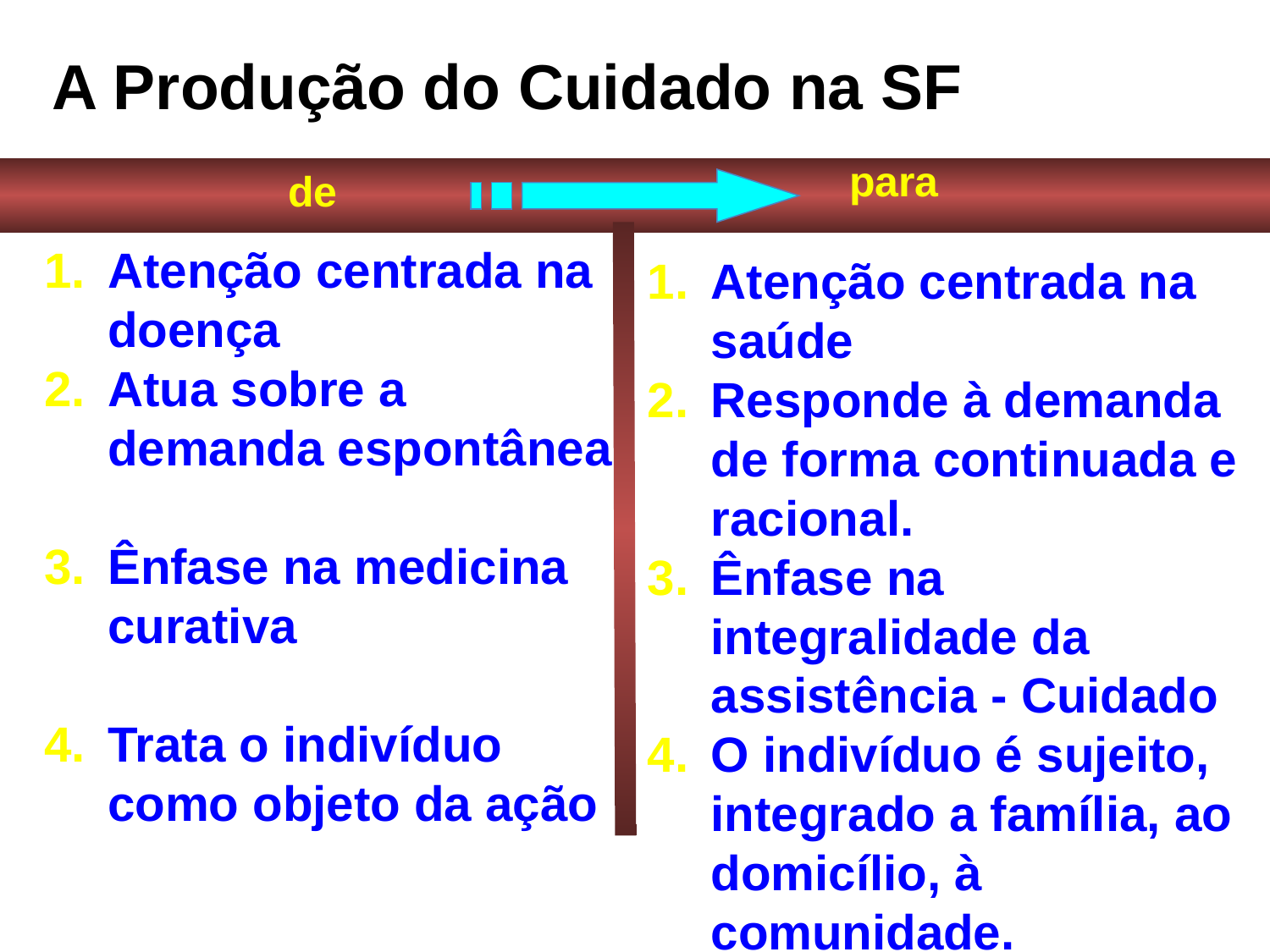

A Produção do Cuidado na SF
para

de

Atenção centrada na doença
Atua sobre a demanda espontânea

Ênfase na medicina curativa

Trata o indivíduo como objeto da ação
Atenção centrada na saúde
Responde à demanda de forma continuada e racional.
Ênfase na integralidade da assistência - Cuidado
O indivíduo é sujeito, integrado a família, ao domicílio, à comunidade.